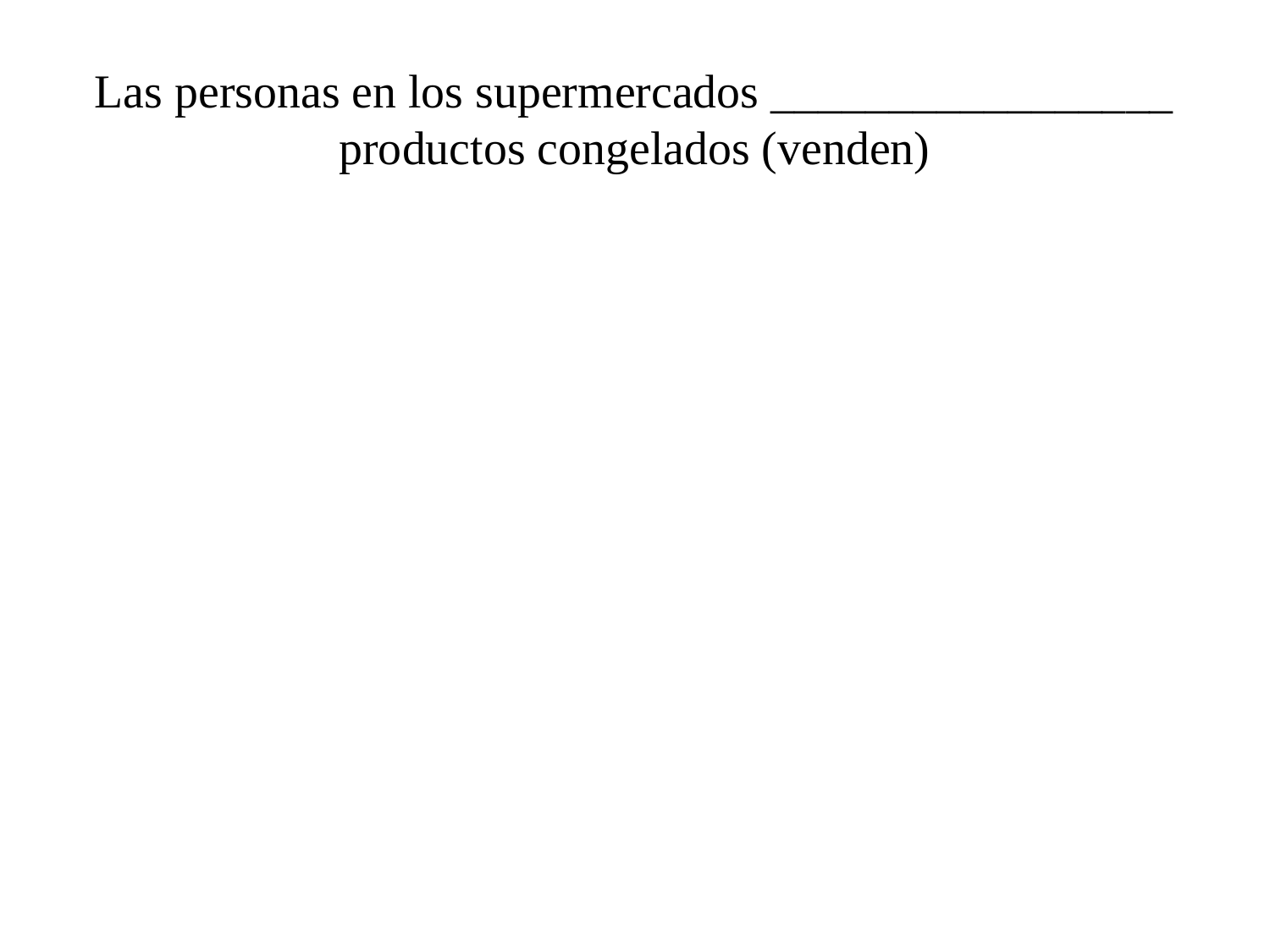

# Las personas en los supermercados _________________ productos congelados (venden)